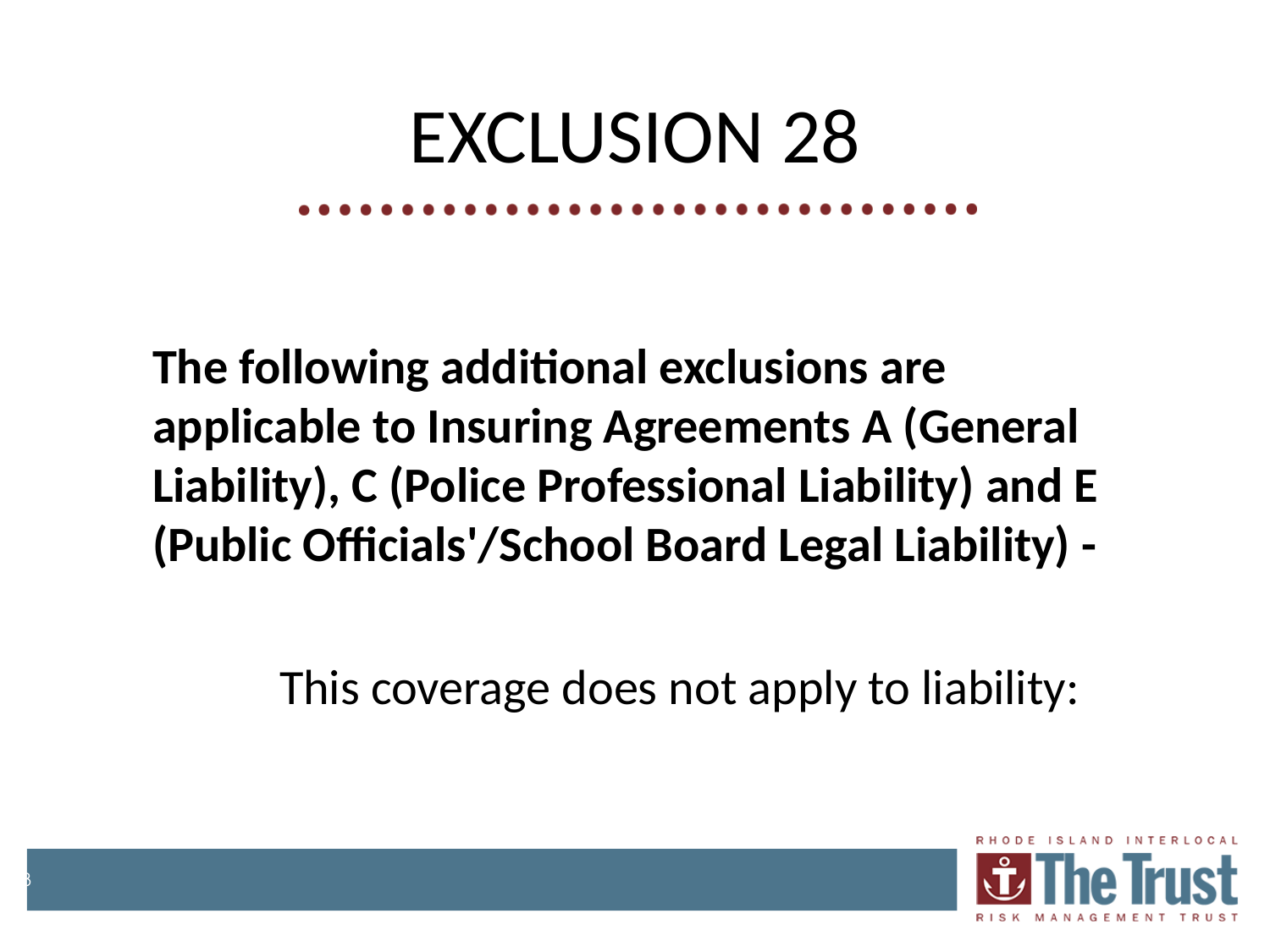

# EXCLUSION 28
The following additional exclusions are applicable to Insuring Agreements A (General Liability), C (Police Professional Liability) and E (Public Officials'/School Board Legal Liability) -

	This coverage does not apply to liability: